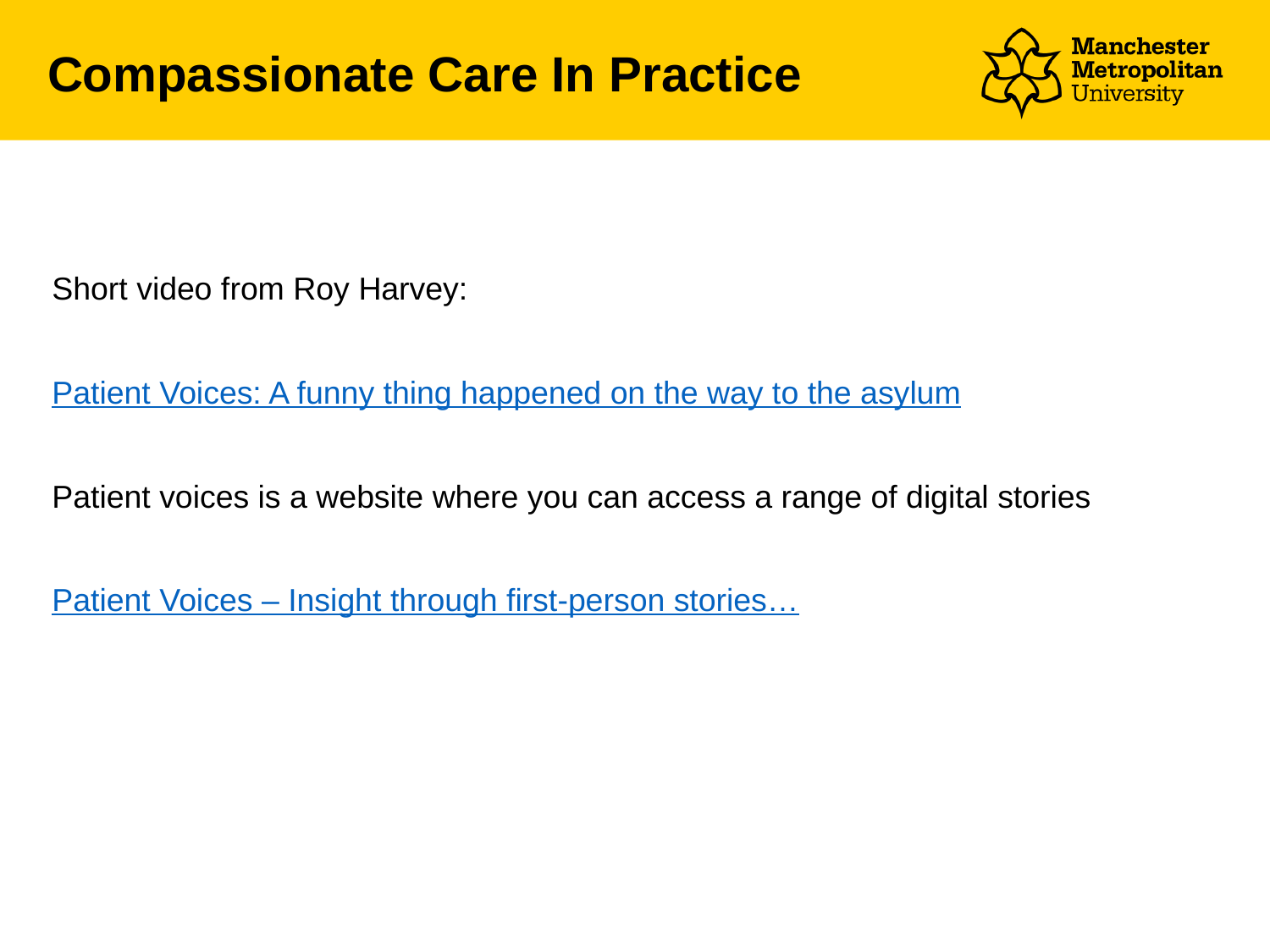

# Compassionate Care In Practice
Short video from Roy Harvey:

Patient Voices: A funny thing happened on the way to the asylum

Patient voices is a website where you can access a range of digital stories

Patient Voices – Insight through first-person stories…